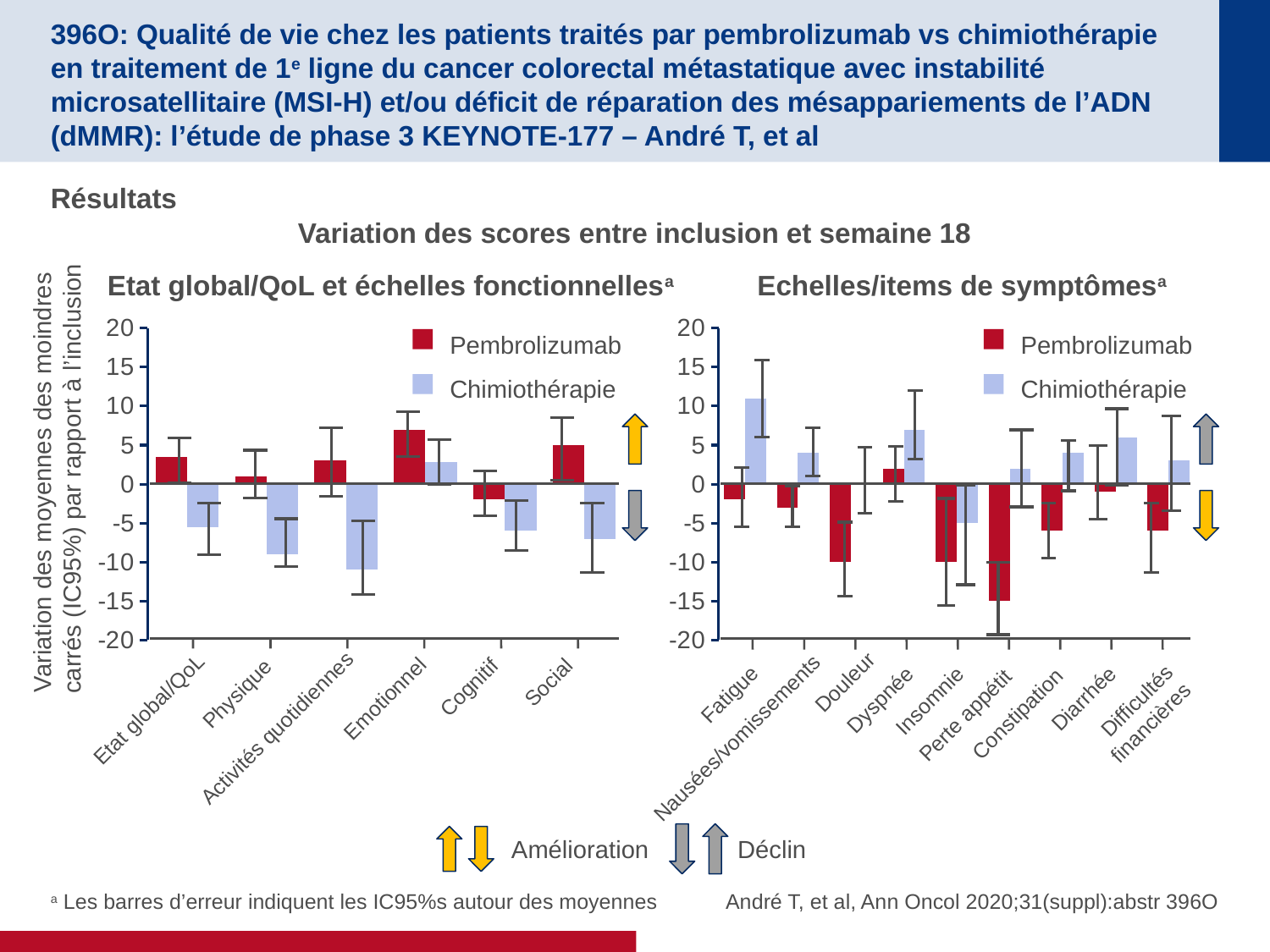

# 396O: Qualité de vie chez les patients traités par pembrolizumab vs chimiothérapie en traitement de 1e ligne du cancer colorectal métastatique avec instabilité microsatellitaire (MSI-H) et/ou déficit de réparation des mésappariements de l’ADN (dMMR): l’étude de phase 3 KEYNOTE-177 – André T, et al
Résultats
Variation des scores entre inclusion et semaine 18
Etat global/QoL et échelles fonctionnellesa
Echelles/items de symptômesa

### Chart

| Category | Series 1 | Series 2 |
|---|---|---|
| Category 1 | 3.5 | -5.5 |
| Category 2 | 1.0 | -9.0 |
| Category 3 | 3.0 | -11.0 |
| Category 4 | 7.0 | 2.8 |

### Chart

| Category | Series 1 | Series 2 |
|---|---|---|
| Category 1 | -2.0 | 11.0 |
| Category 2 | -3.0 | 4.0 |
| Category 3 | -10.0 | 0.0 |
| Category 4 | 2.0 | 7.0 |
Pembrolizumab
Chimiothérapie

Pembrolizumab
Chimiothérapie

Variation des moyennes des moindres
carrés (IC95%) par rapport à l’inclusion

Social
Cognitif
Physique
Emotionnel
Etat global/QoL
Activités quotidiennes
Douleur
Fatigue
Diarrhée
Dyspnée
Insomnie
Difficultés
financières
Constipation
Perte appétit
Nausées/vomissements

Déclin

Amélioration
a Les barres d’erreur indiquent les IC95%s autour des moyennes
André T, et al, Ann Oncol 2020;31(suppl):abstr 396O